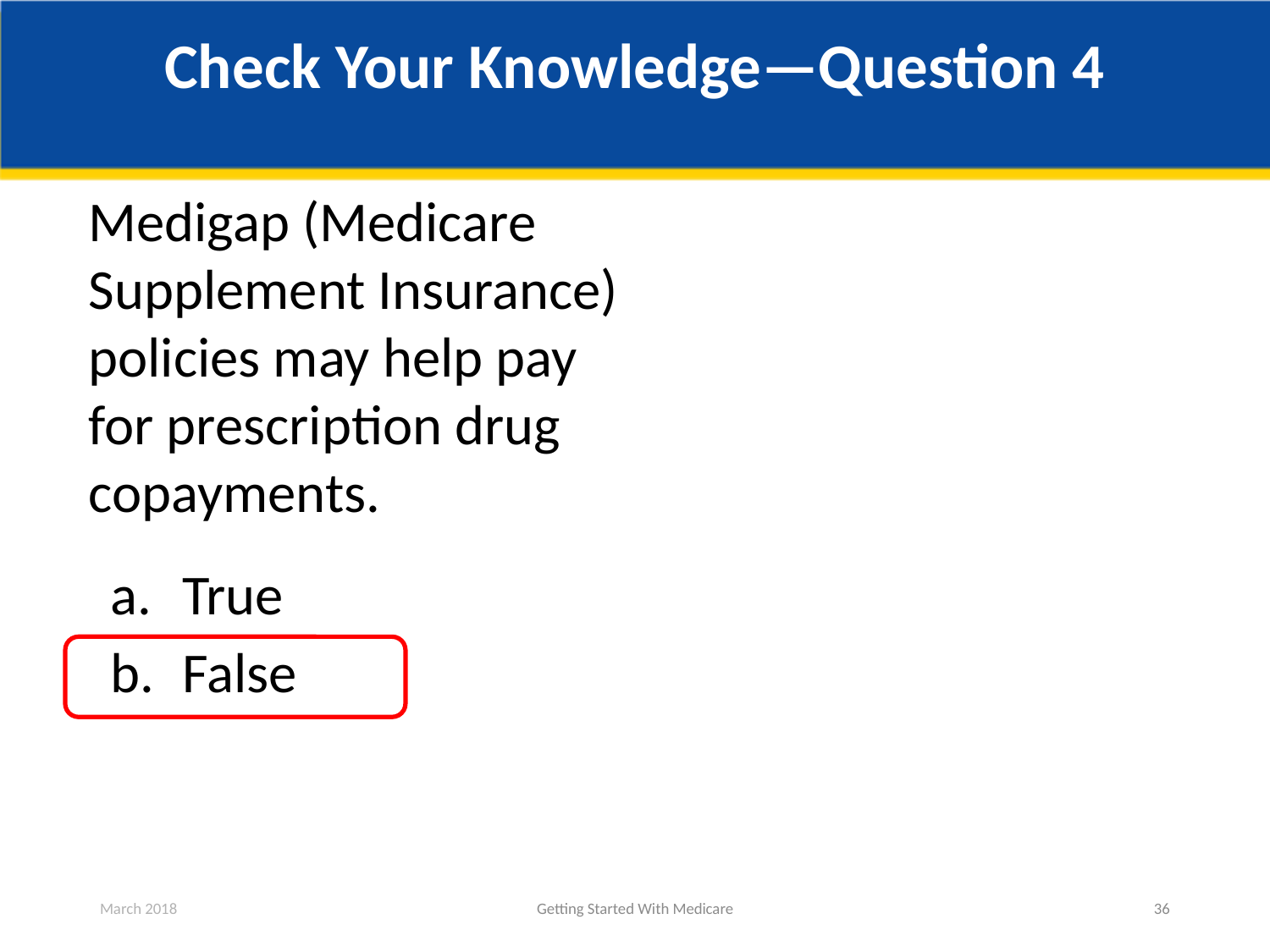

# Check Your Knowledge—Question 4
Medigap (Medicare Supplement Insurance) policies may help pay for prescription drug copayments.
True
False

March 2018
Getting Started With Medicare
36